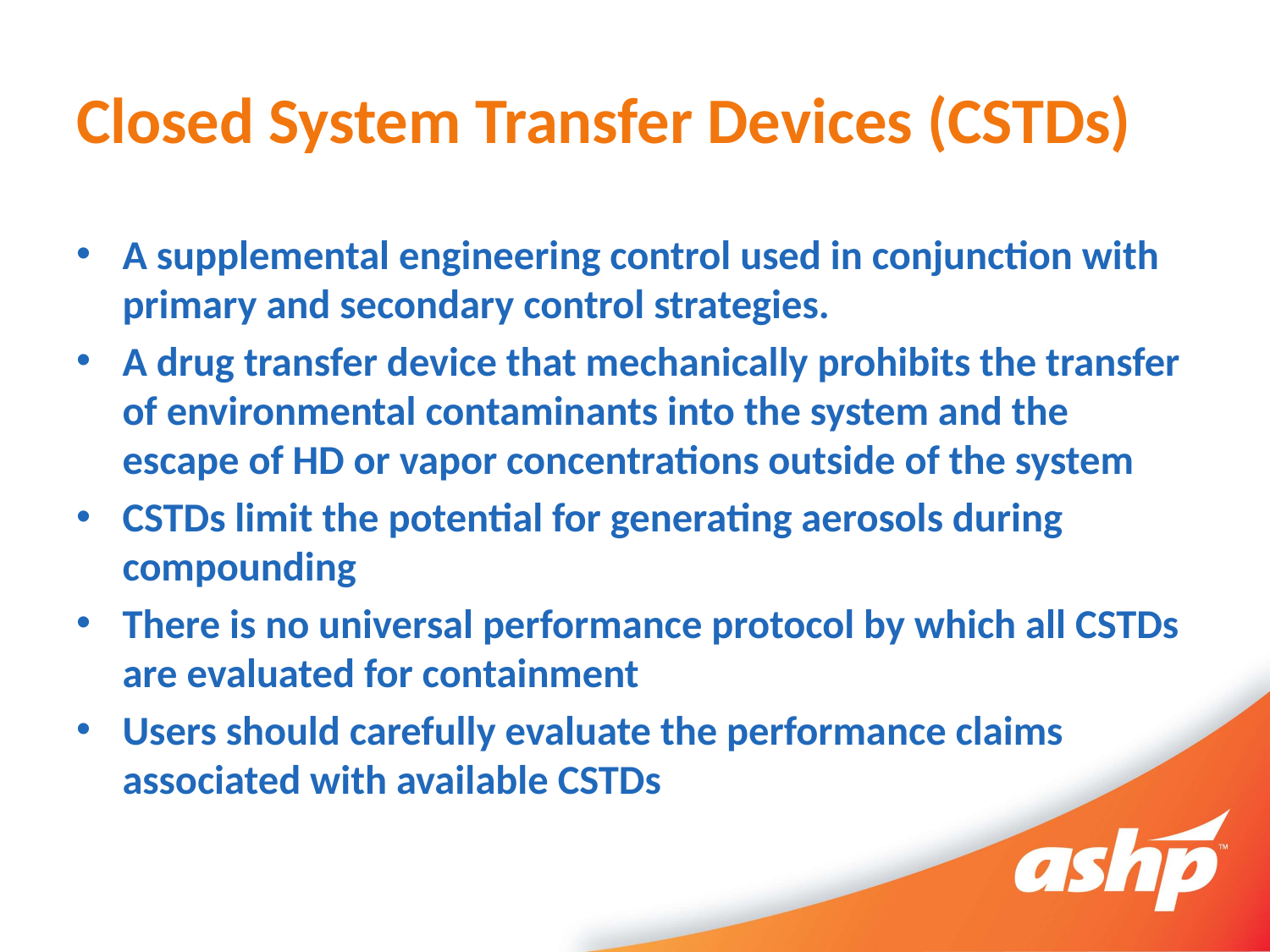

# Closed System Transfer Devices (CSTDs)
A supplemental engineering control used in conjunction with primary and secondary control strategies.
A drug transfer device that mechanically prohibits the transfer of environmental contaminants into the system and the escape of HD or vapor concentrations outside of the system
CSTDs limit the potential for generating aerosols during compounding
There is no universal performance protocol by which all CSTDs are evaluated for containment
Users should carefully evaluate the performance claims associated with available CSTDs